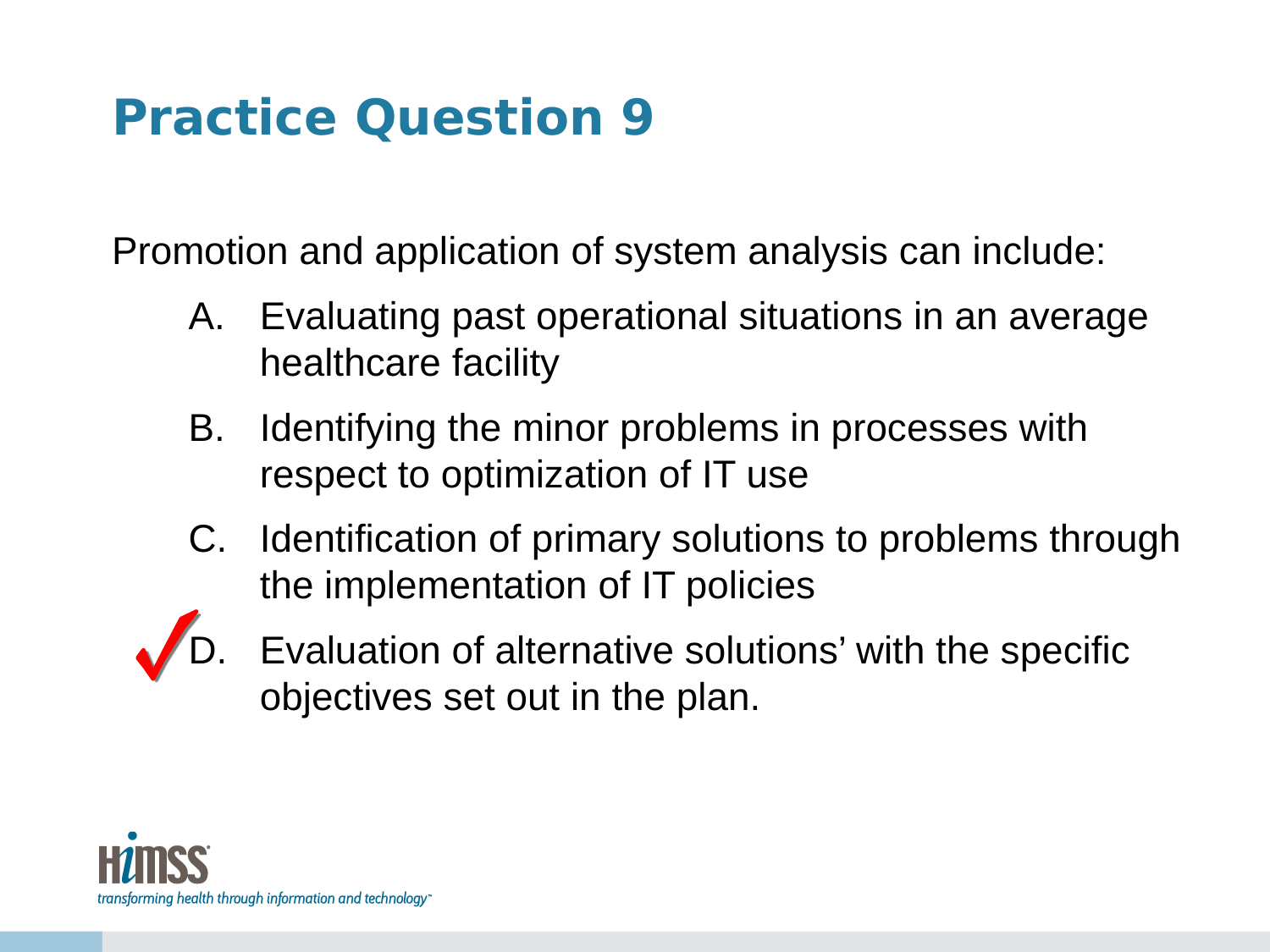

# Practice Question 9
Promotion and application of system analysis can include:
Evaluating past operational situations in an average healthcare facility
Identifying the minor problems in processes with respect to optimization of IT use
Identification of primary solutions to problems through the implementation of IT policies
Evaluation of alternative solutions’ with the specific objectives set out in the plan.